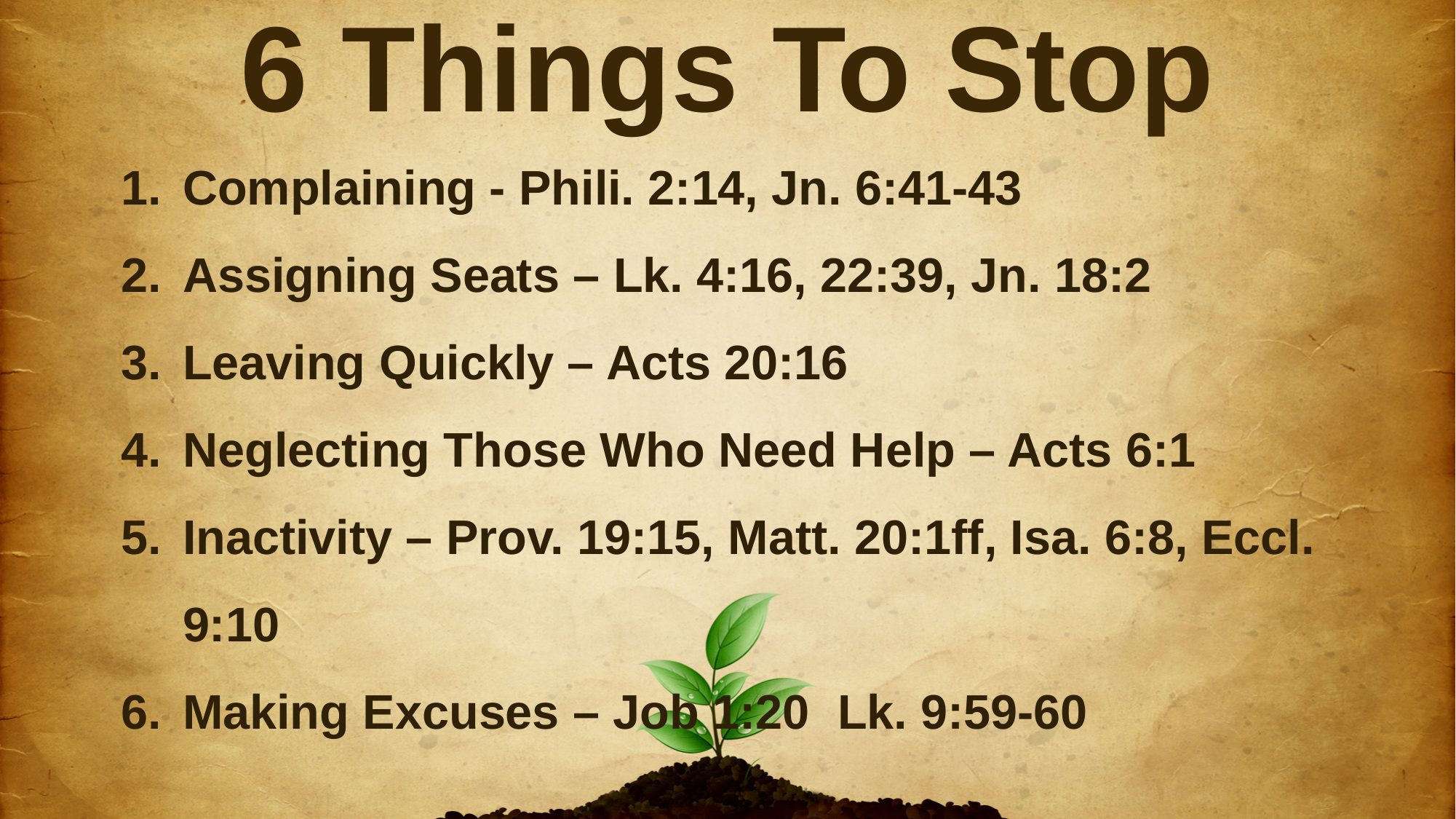

6 Things To Stop
Complaining - Phili. 2:14, Jn. 6:41-43
Assigning Seats – Lk. 4:16, 22:39, Jn. 18:2
Leaving Quickly – Acts 20:16
Neglecting Those Who Need Help – Acts 6:1
Inactivity – Prov. 19:15, Matt. 20:1ff, Isa. 6:8, Eccl. 9:10
Making Excuses – Job 1:20	Lk. 9:59-60